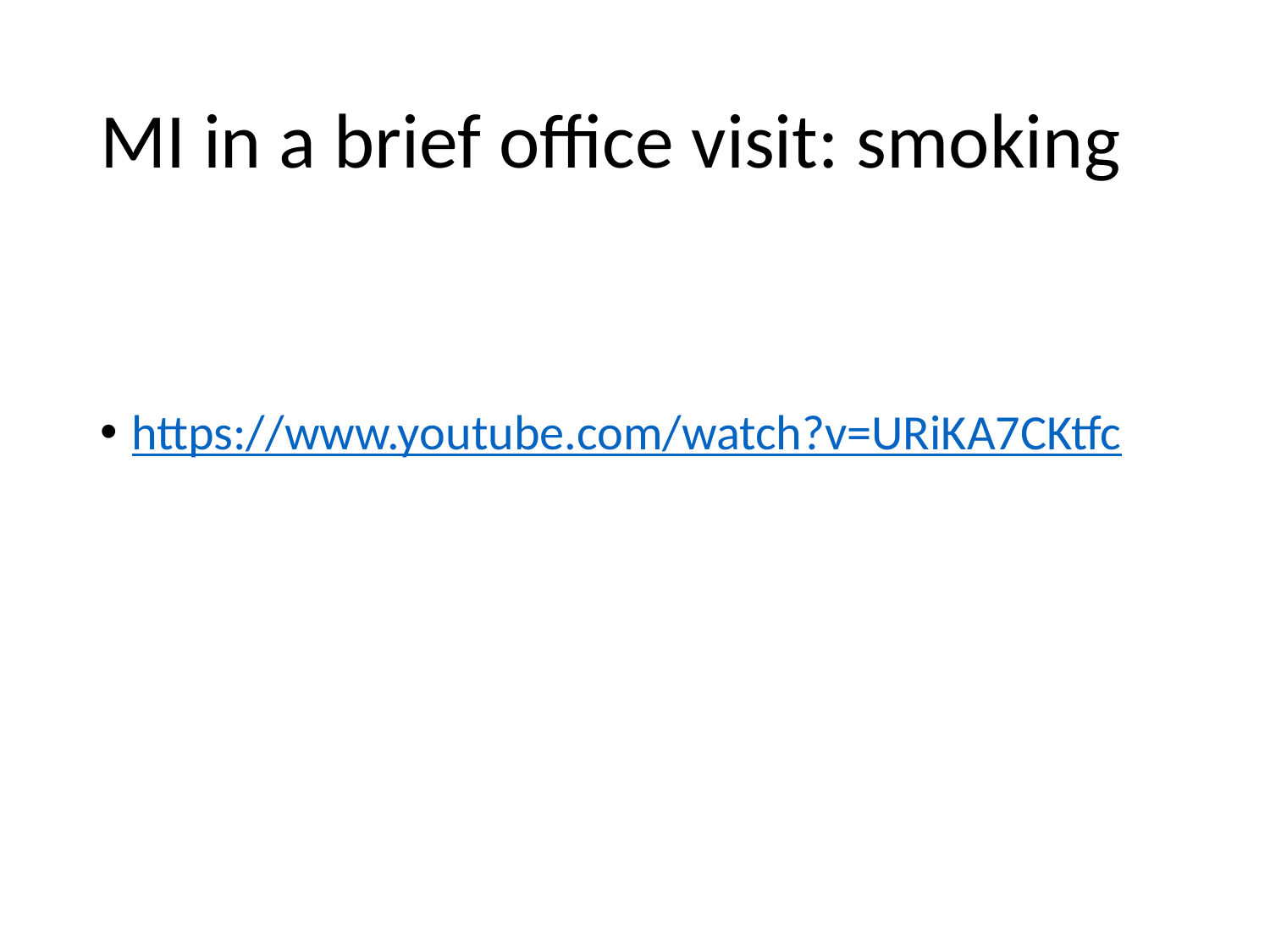

# MI in a brief office visit: smoking

https://www.youtube.com/watch?v=URiKA7CKtfc